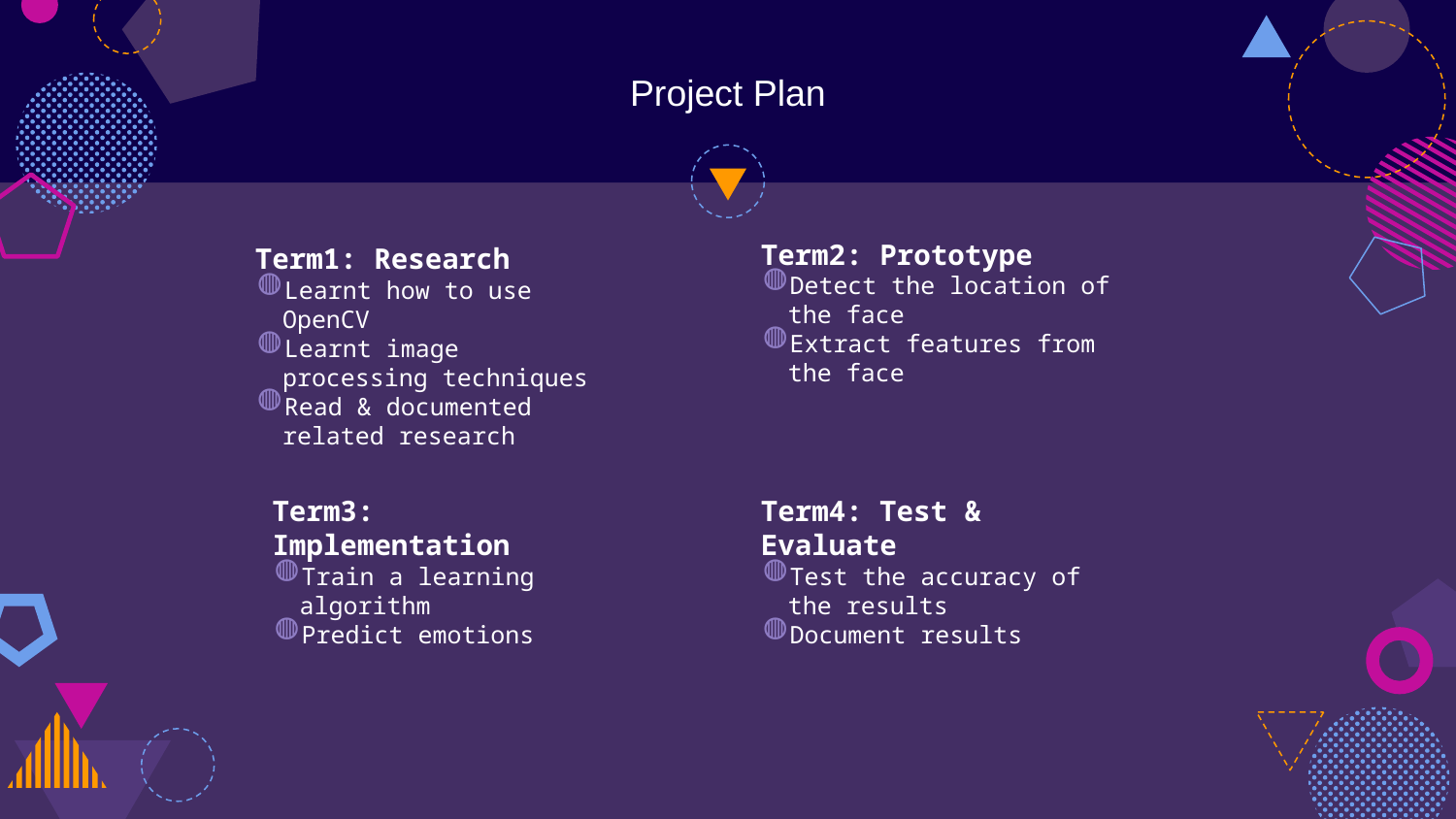

# Project Plan
Term2: Prototype
Detect the location of the face
Extract features from the face
Term1: Research
Learnt how to use OpenCV
Learnt image processing techniques
Read & documented related research

Term3: Implementation
Train a learning algorithm
Predict emotions
Term4: Test & Evaluate
Test the accuracy of the results
Document results